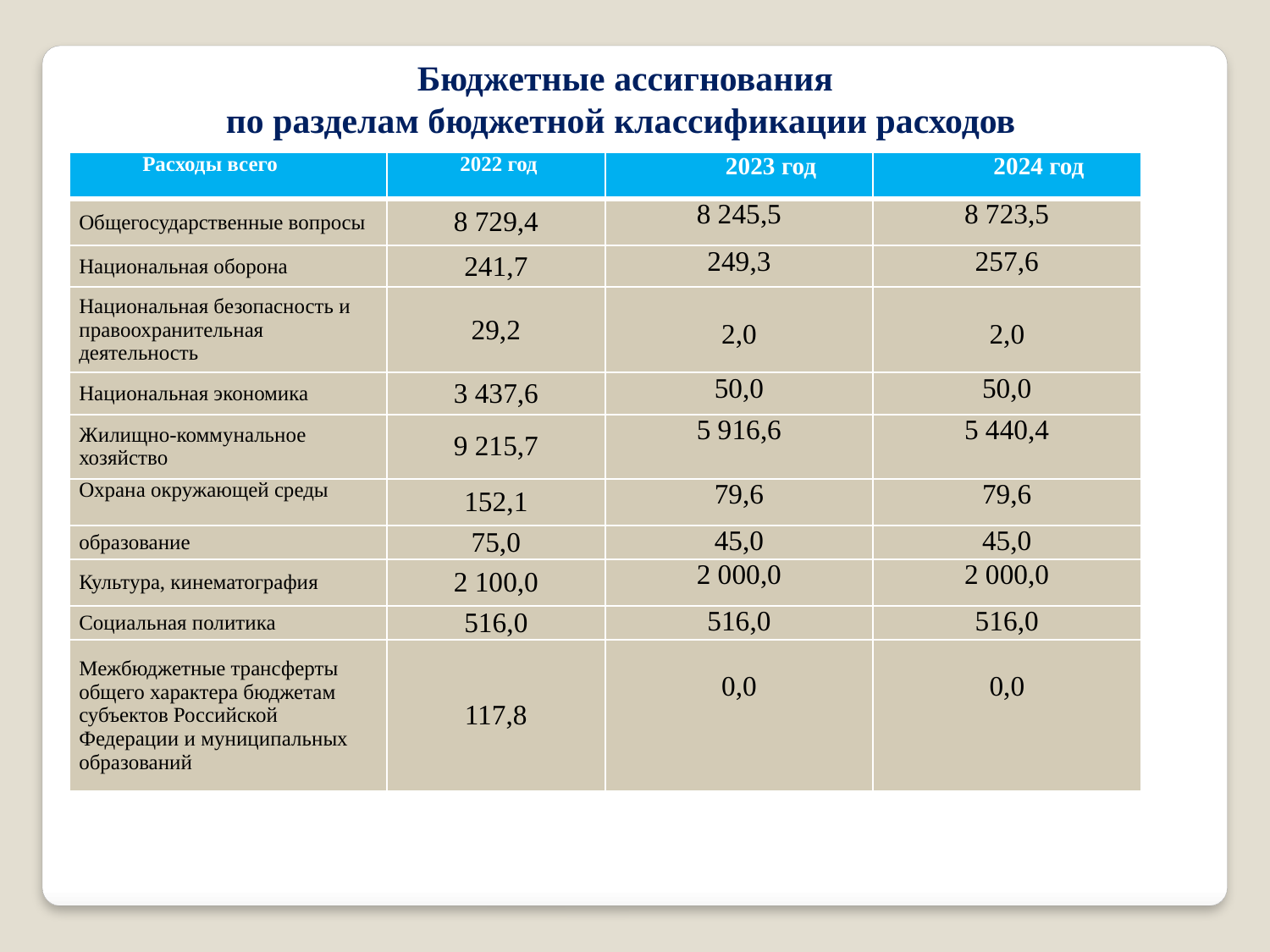

Бюджетные ассигнования
по разделам бюджетной классификации расходов
| Расходы всего | 2022 год | 2023 год | 2024 год |
| --- | --- | --- | --- |
| Общегосударственные вопросы | 8 729,4 | 8 245,5 | 8 723,5 |
| Национальная оборона | 241,7 | 249,3 | 257,6 |
| Национальная безопасность и правоохранительная деятельность | 29,2 | 2,0 | 2,0 |
| Национальная экономика | 3 437,6 | 50,0 | 50,0 |
| Жилищно-коммунальное хозяйство | 9 215,7 | 5 916,6 | 5 440,4 |
| Охрана окружающей среды | 152,1 | 79,6 | 79,6 |
| образование | 75,0 | 45,0 | 45,0 |
| Культура, кинематография | 2 100,0 | 2 000,0 | 2 000,0 |
| Социальная политика | 516,0 | 516,0 | 516,0 |
| Межбюджетные трансферты общего характера бюджетам субъектов Российской Федерации и муниципальных образований | 117,8 | 0,0 | 0,0 |